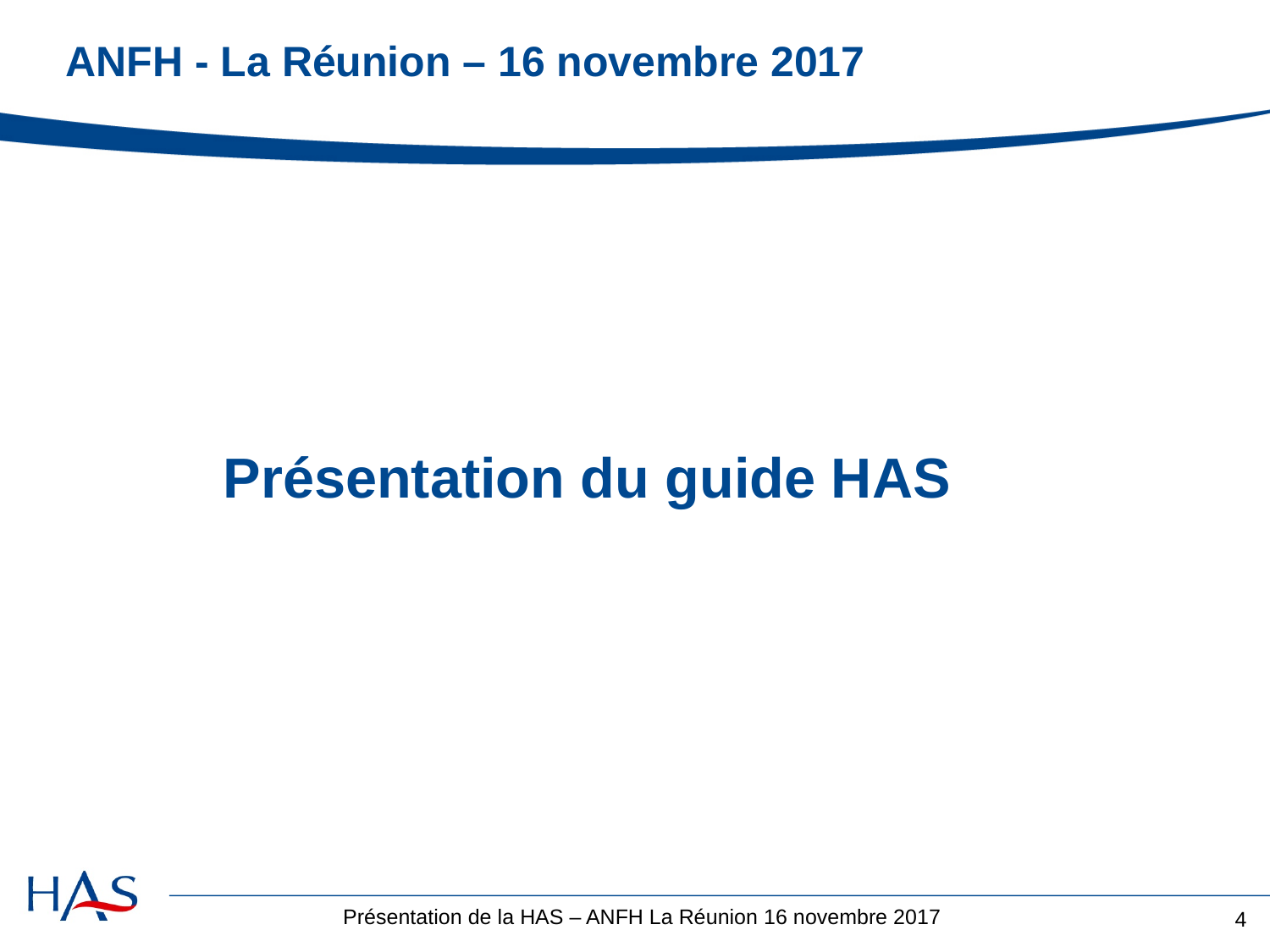

# ANFH - La Réunion – 16 novembre 2017
Présentation du guide HAS
4